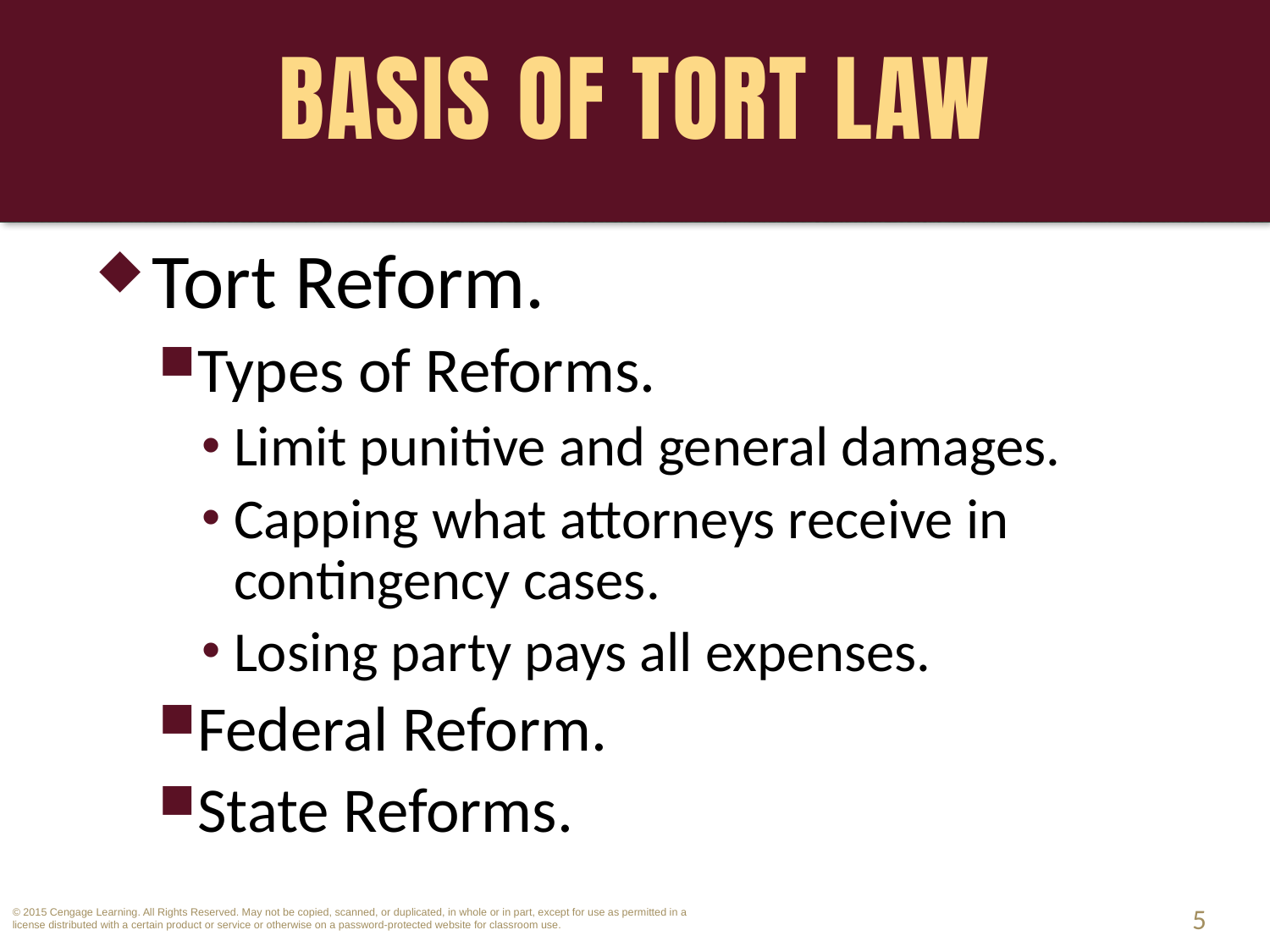

# Basis of Tort Law
Tort Reform.
Types of Reforms.
Limit punitive and general damages.
Capping what attorneys receive in contingency cases.
Losing party pays all expenses.
Federal Reform.
State Reforms.
5